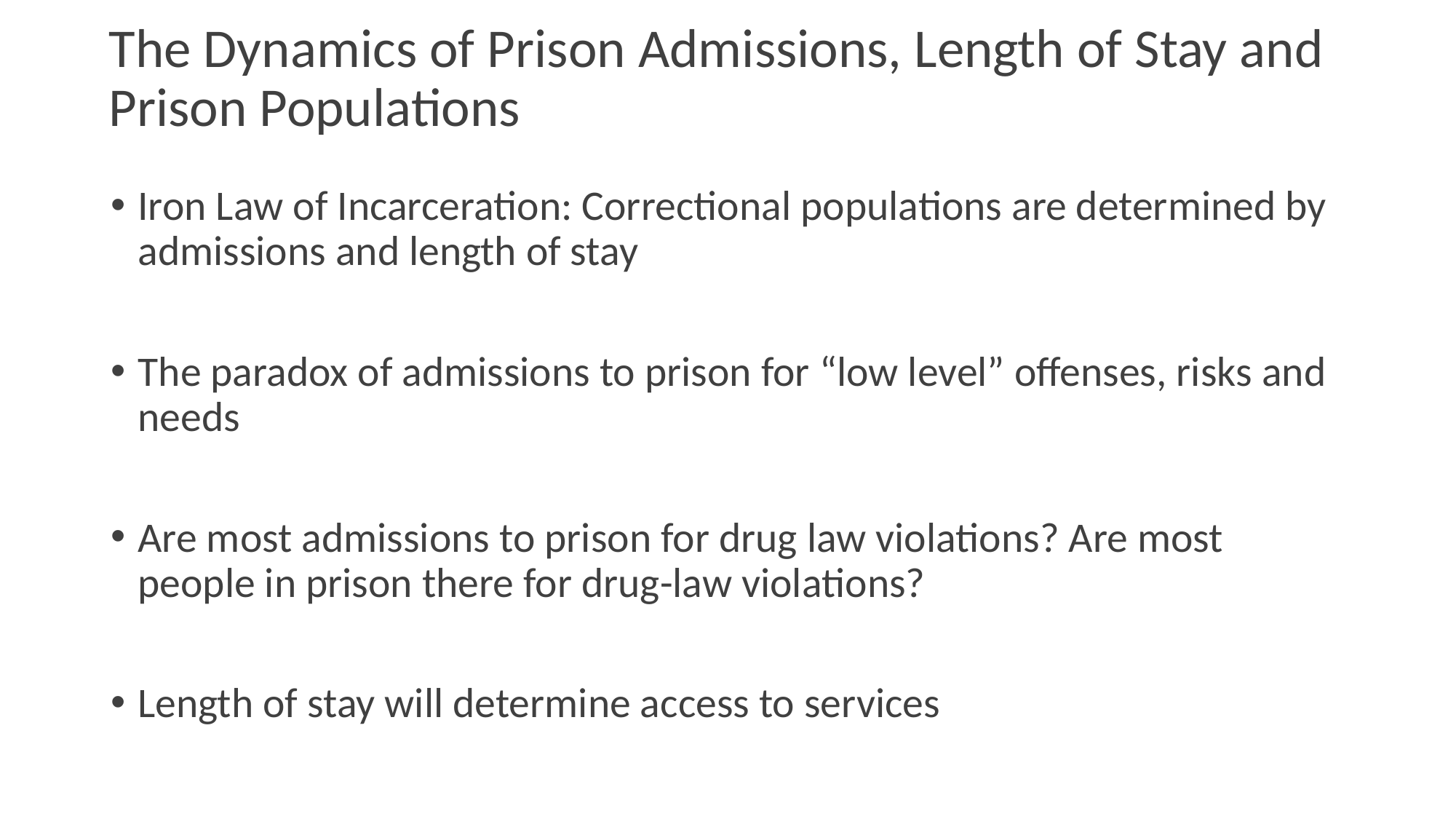

# The Dynamics of Prison Admissions, Length of Stay and Prison Populations
Iron Law of Incarceration: Correctional populations are determined by admissions and length of stay

The paradox of admissions to prison for “low level” offenses, risks and needs

Are most admissions to prison for drug law violations? Are most people in prison there for drug-law violations?

Length of stay will determine access to services